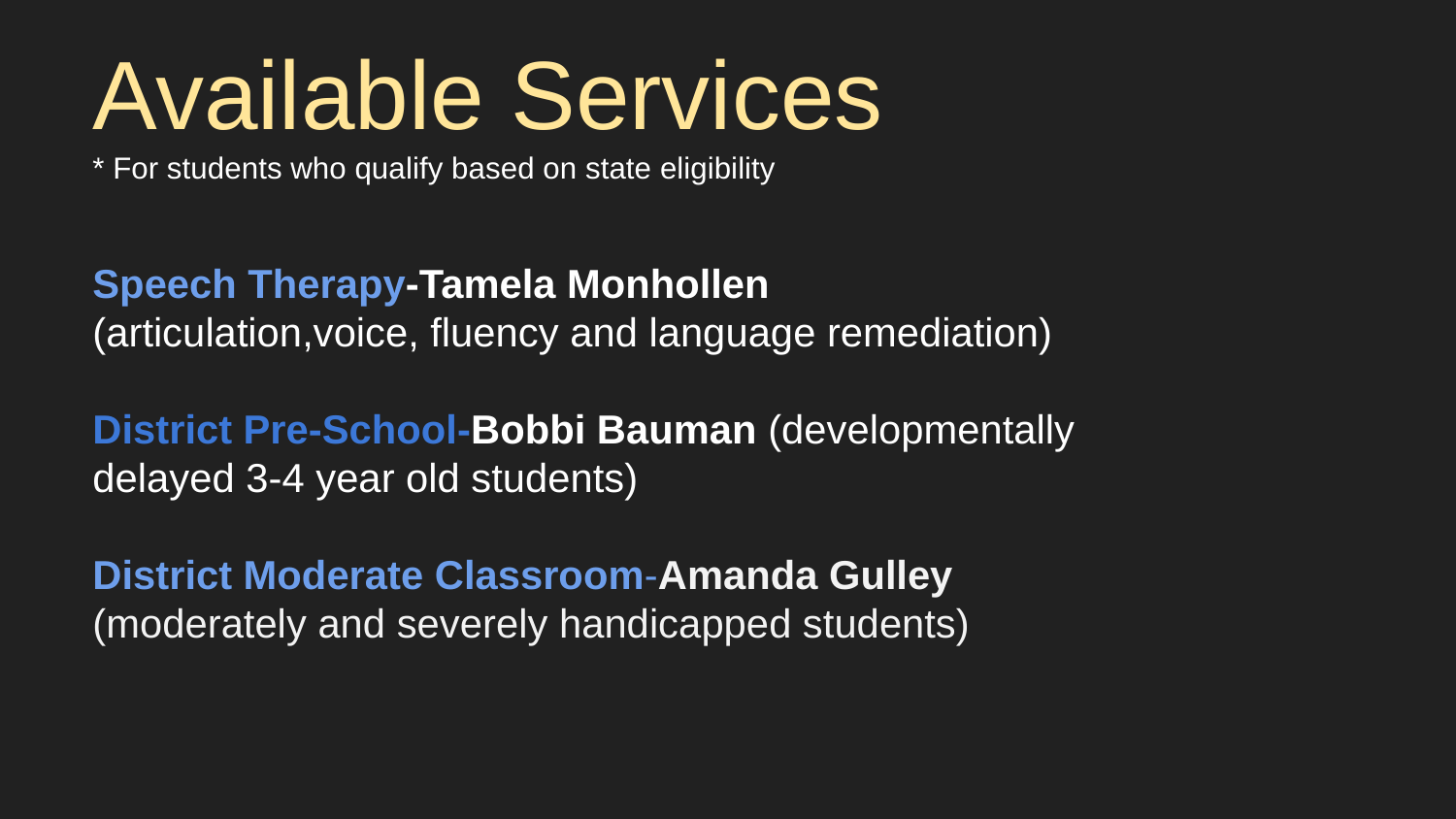

# Available Services
* For students who qualify based on state eligibility

Speech Therapy-Tamela Monhollen
(articulation,voice, fluency and language remediation)

District Pre-School-Bobbi Bauman (developmentally delayed 3-4 year old students)

District Moderate Classroom-Amanda Gulley
(moderately and severely handicapped students)